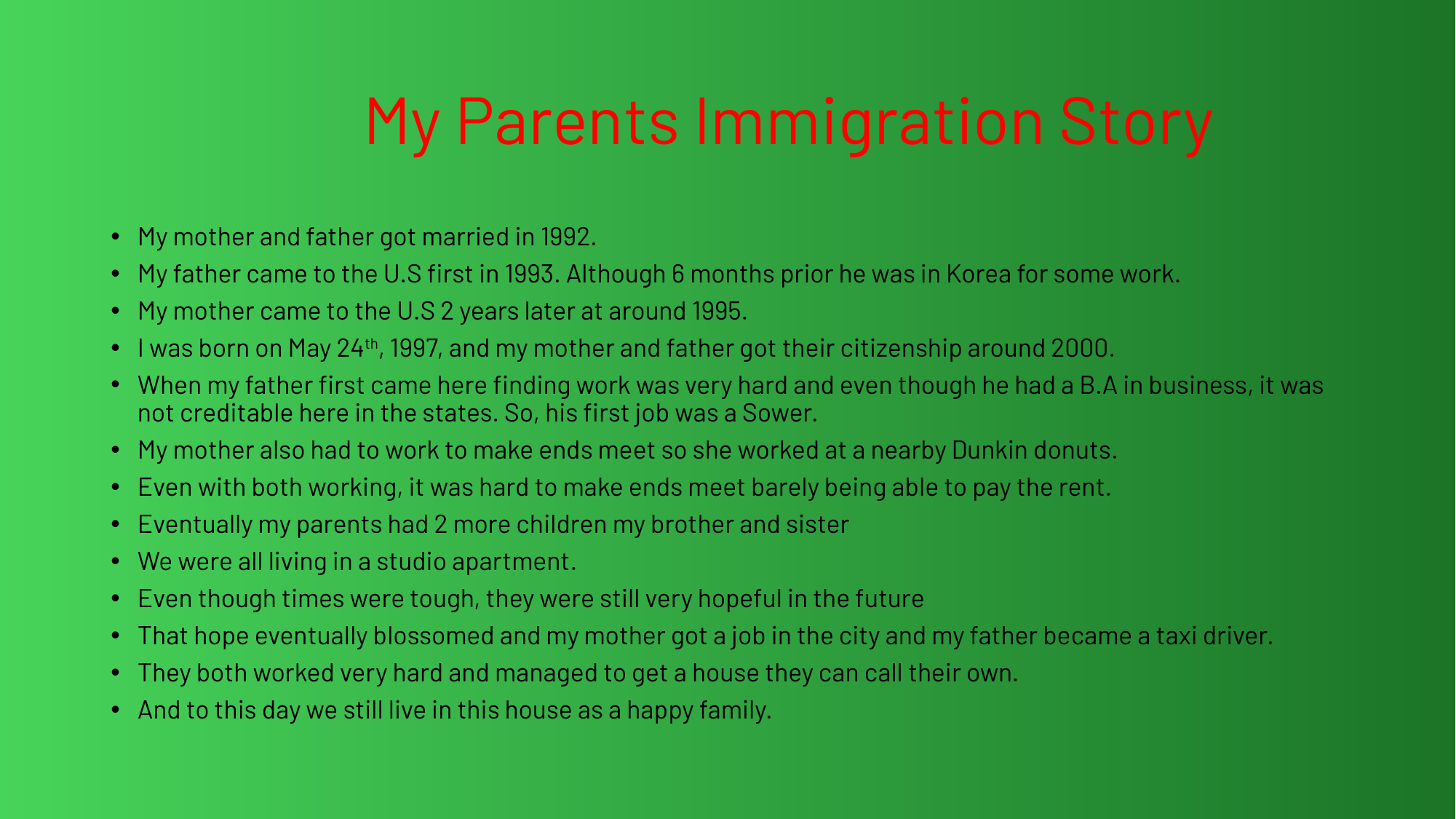

# My Parents Immigration Story
My mother and father got married in 1992.
My father came to the U.S first in 1993. Although 6 months prior he was in Korea for some work.
My mother came to the U.S 2 years later at around 1995.
I was born on May 24th, 1997, and my mother and father got their citizenship around 2000.
When my father first came here finding work was very hard and even though he had a B.A in business, it was not creditable here in the states. So, his first job was a Sower.
My mother also had to work to make ends meet so she worked at a nearby Dunkin donuts.
Even with both working, it was hard to make ends meet barely being able to pay the rent.
Eventually my parents had 2 more children my brother and sister
We were all living in a studio apartment.
Even though times were tough, they were still very hopeful in the future
That hope eventually blossomed and my mother got a job in the city and my father became a taxi driver.
They both worked very hard and managed to get a house they can call their own.
And to this day we still live in this house as a happy family.